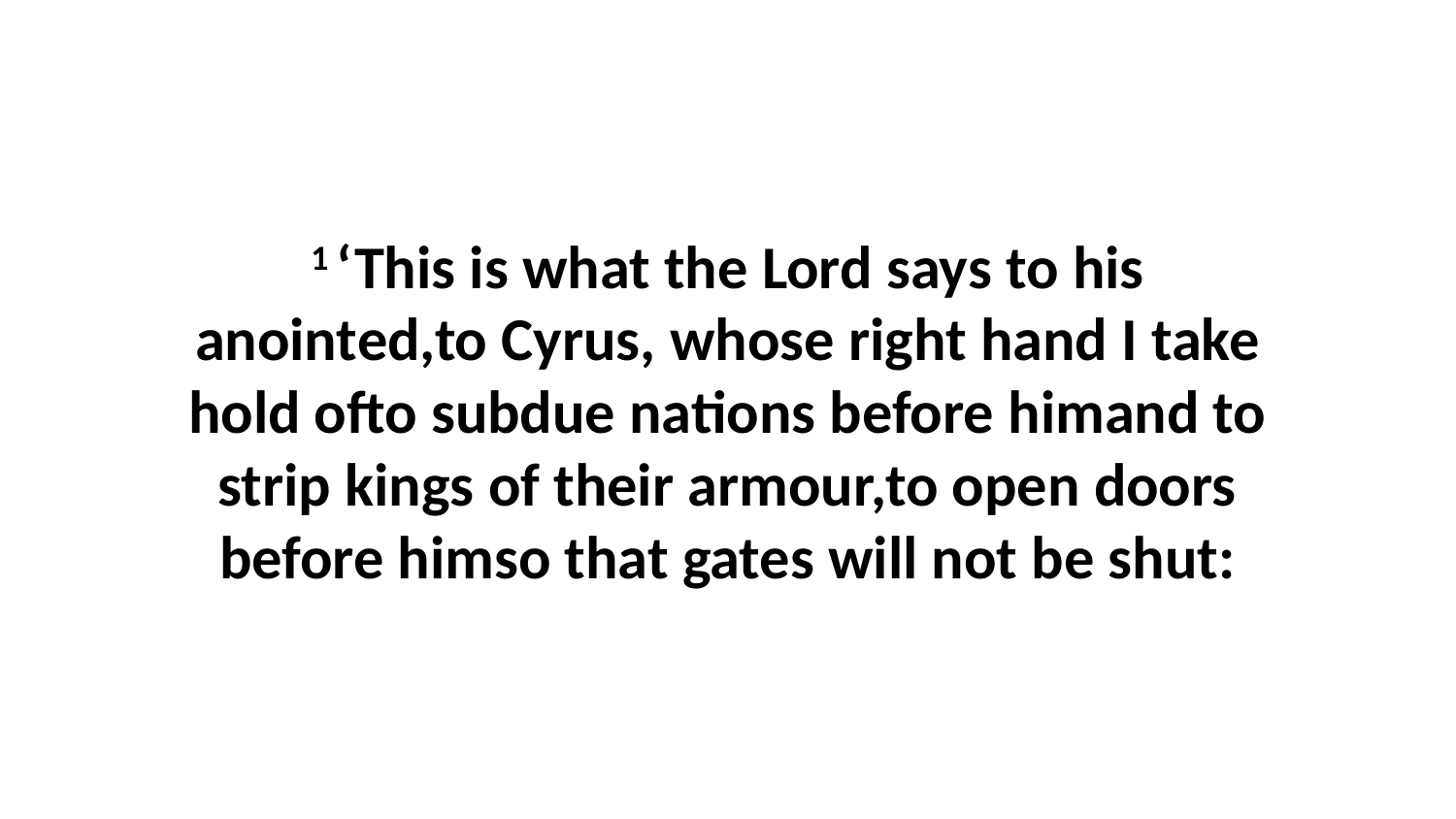

1 ‘This is what the Lord says to his anointed,to Cyrus, whose right hand I take hold ofto subdue nations before himand to strip kings of their armour,to open doors before himso that gates will not be shut: